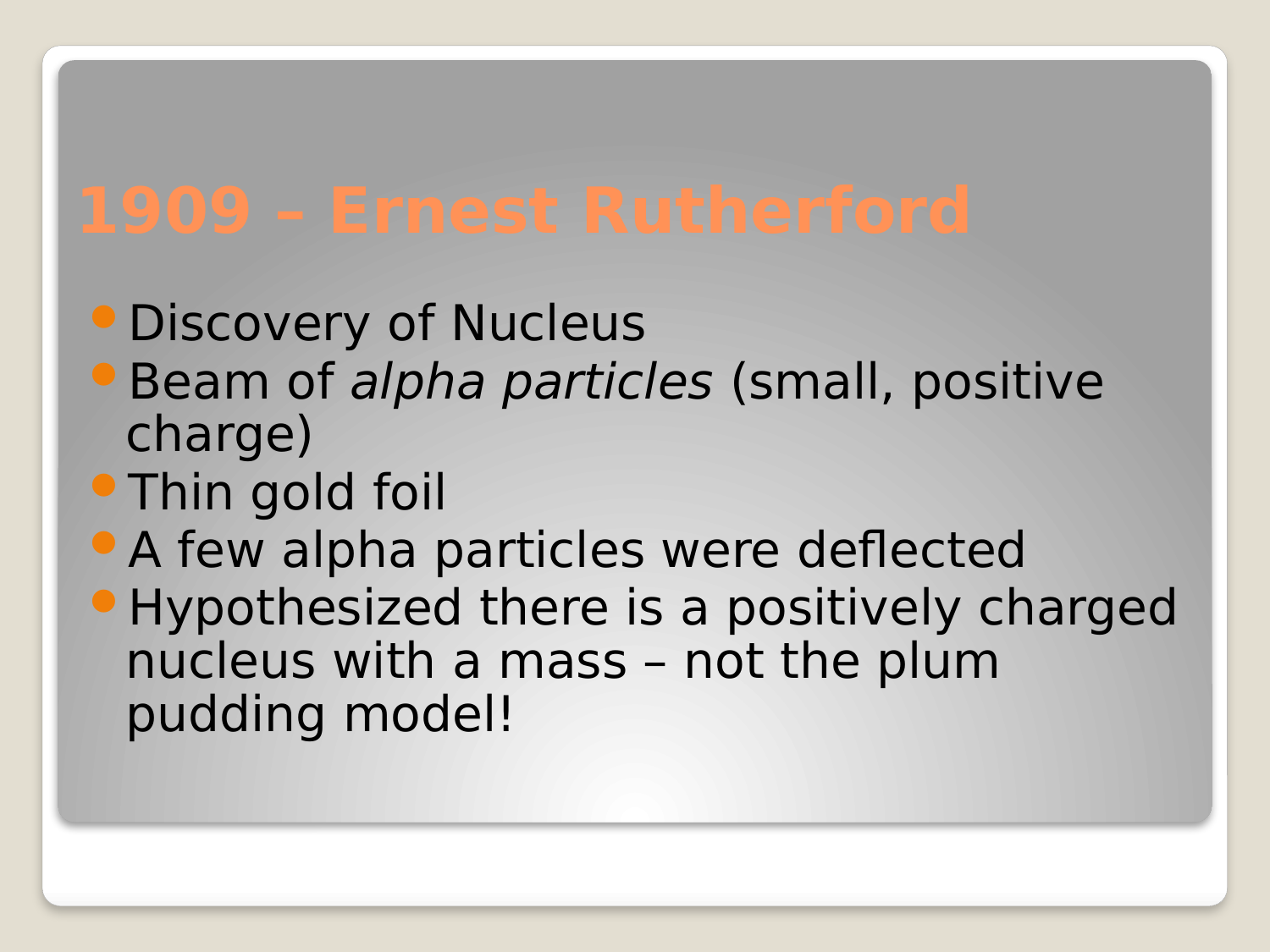

# 1909 – Ernest Rutherford
Discovery of Nucleus
Beam of alpha particles (small, positive charge)
Thin gold foil
A few alpha particles were deflected
Hypothesized there is a positively charged nucleus with a mass – not the plum pudding model!